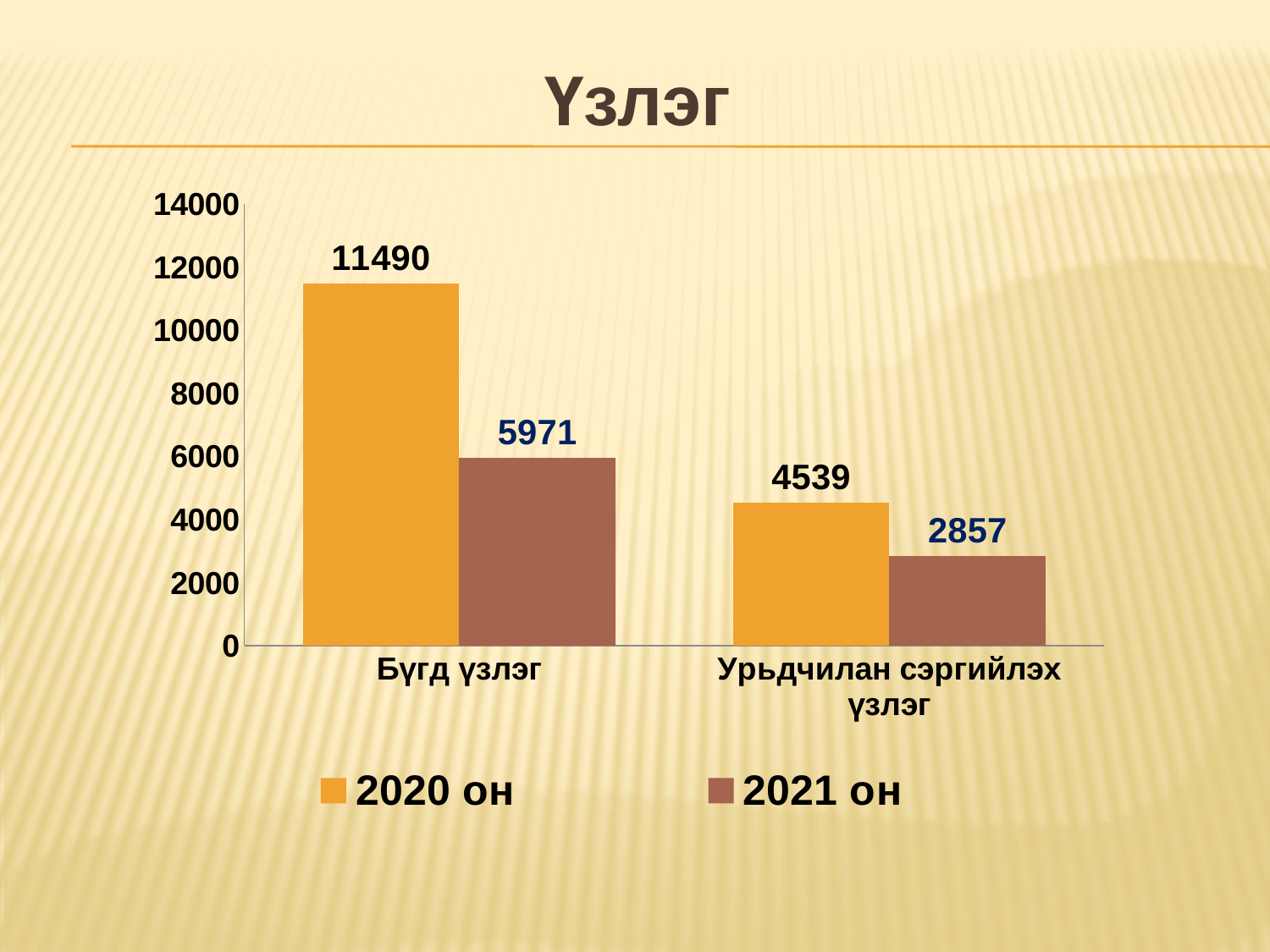

Үзлэг

### Chart

| Category | 2020 он  | 2021 он   |
|---|---|---|
| Бүгд үзлэг | 11490.0 | 5971.0 |
| Урьдчилан сэргийлэх үзлэг | 4539.0 | 2857.0 |